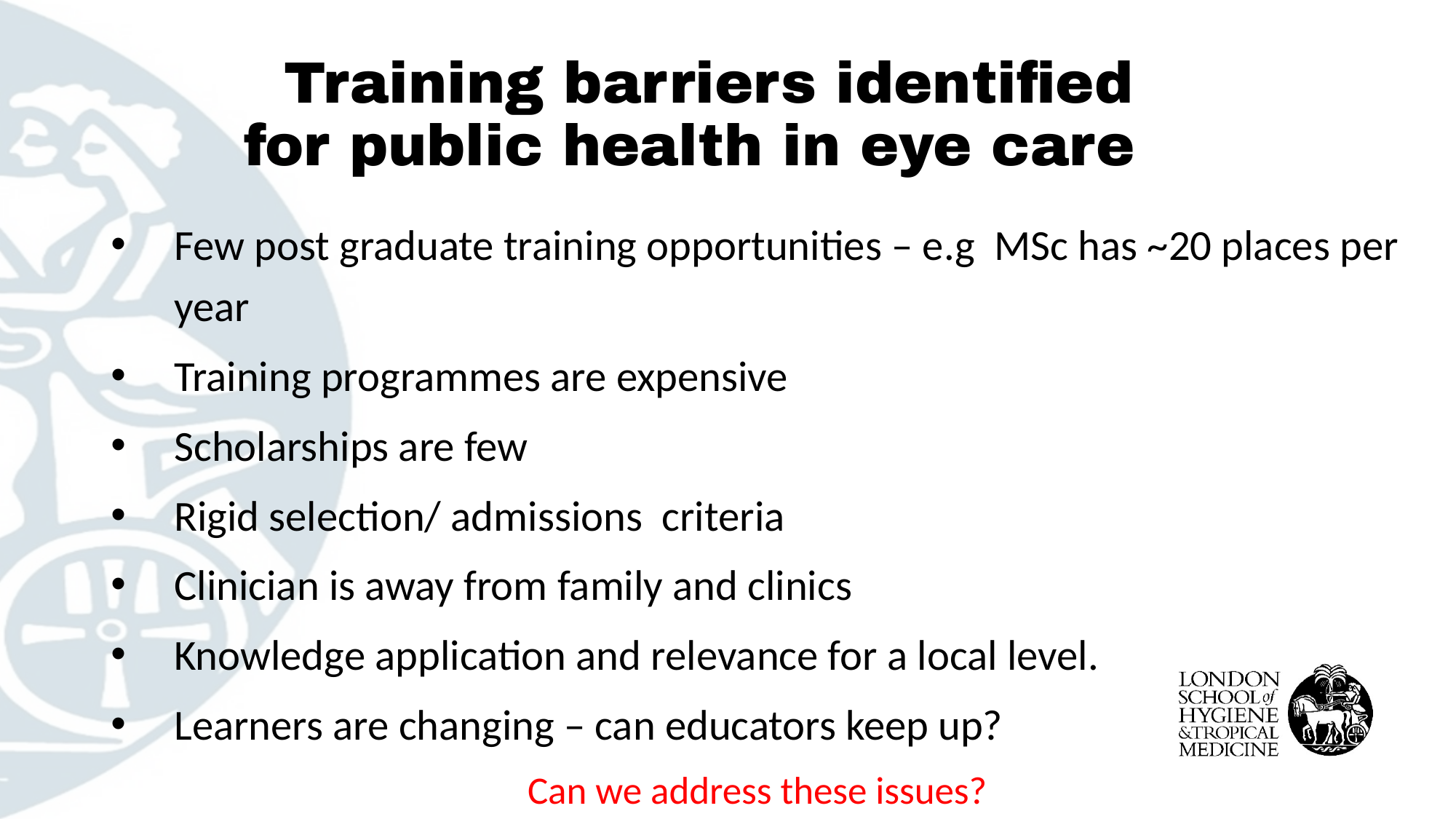

# Training barriers identified for public health in eye care
Few post graduate training opportunities – e.g  MSc has ~20 places per year
Training programmes are expensive
Scholarships are few
Rigid selection/ admissions  criteria
Clinician is away from family and clinics
Knowledge application and relevance for a local level.
Learners are changing – can educators keep up?
Can we address these issues?